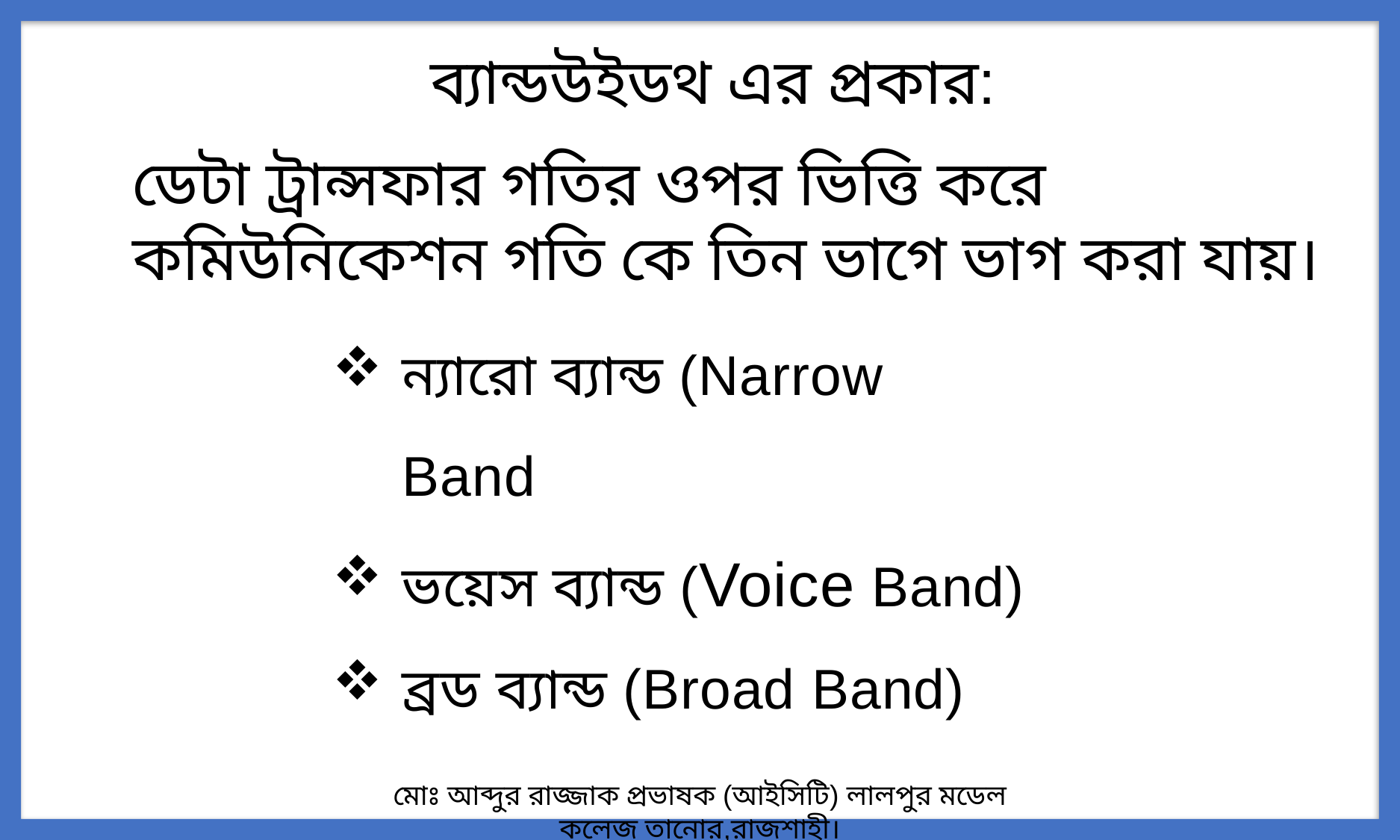

ব্যান্ডউইডথ এর প্রকার:
ডেটা ট্রান্সফার গতির ওপর ভিত্তি করে কমিউনিকেশন গতি কে তিন ভাগে ভাগ করা যায়।
ন্যারো ব্যান্ড (Narrow Band
ভয়েস ব্যান্ড (Voice Band)
ব্রড ব্যান্ড (Broad Band)